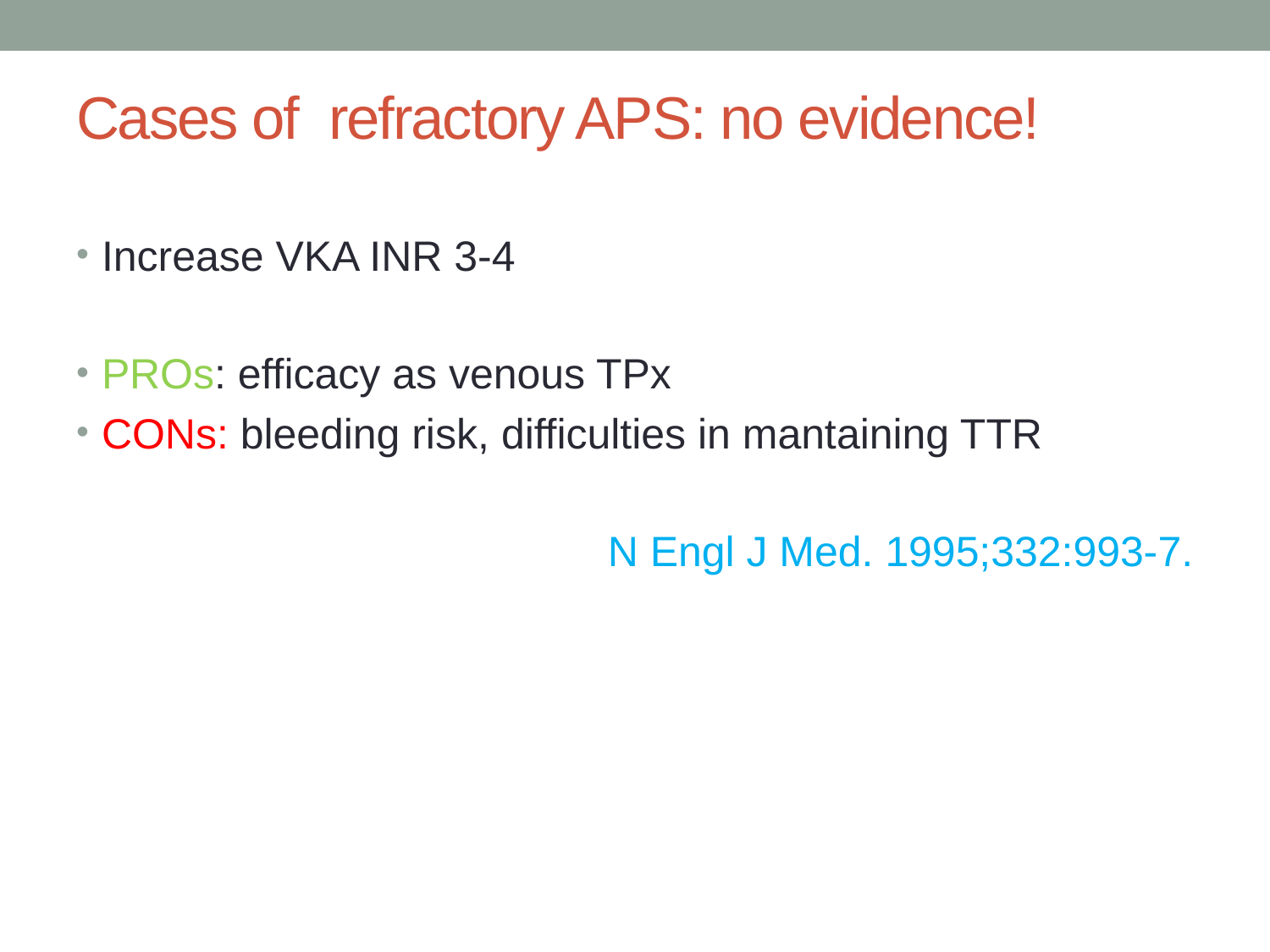

# Cases of  refractory APS: no evidence!
Increase VKA INR 3-4

PROs: efficacy as venous TPx
CONs: bleeding risk, difficulties in mantaining TTR

N Engl J Med. 1995;332:993-7.